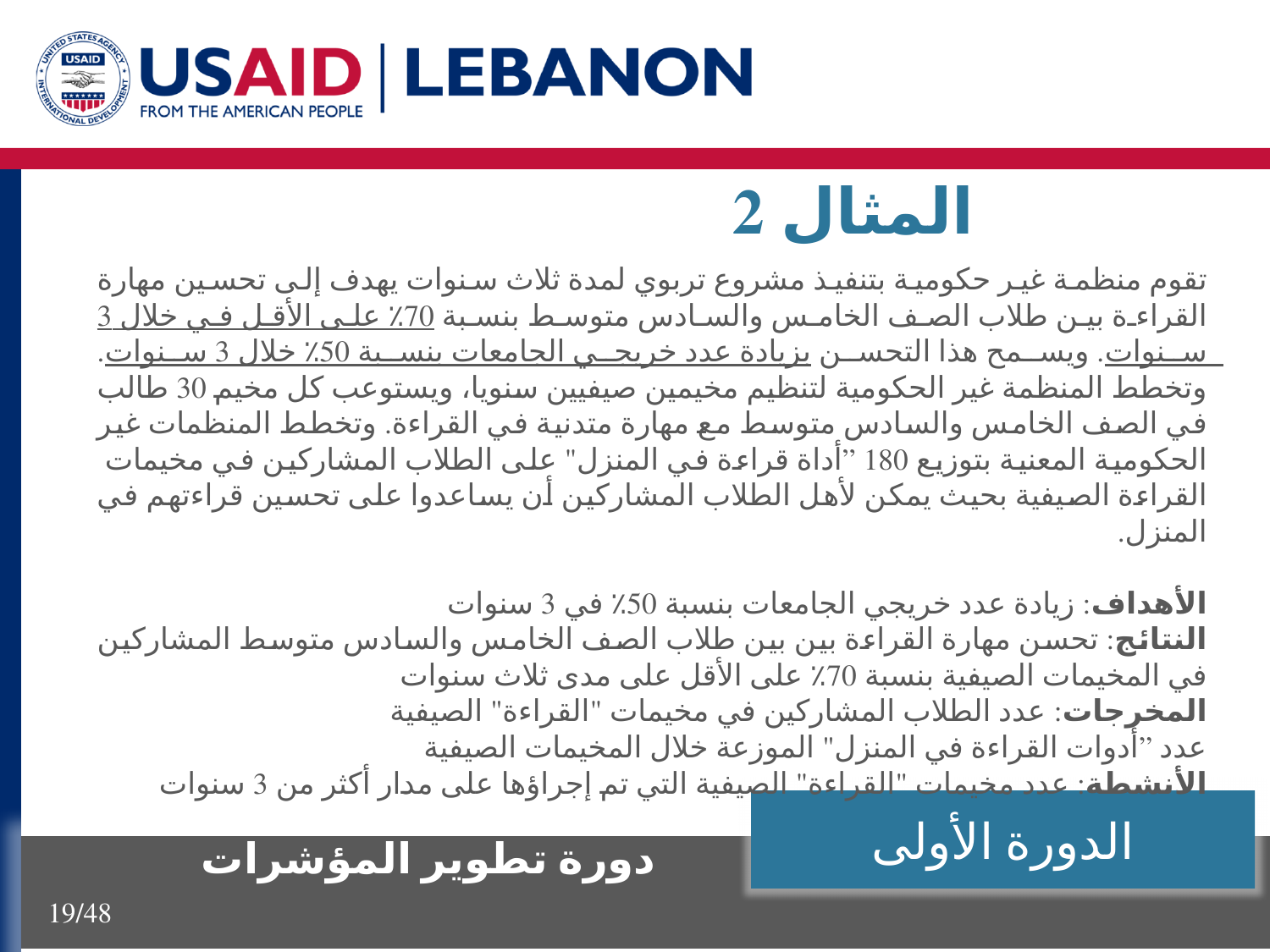

المثال 2
تقوم منظمة غير حكومية بتنفيذ مشروع تربوي لمدة ثلاث سنوات يهدف إلى تحسين مهارة القراءة بين طلاب الصف الخامس والسادس متوسط بنسبة 70٪ على الأقل في خلال 3 سنوات. ويسمح هذا التحسن بزيادة عدد خريجي الجامعات بنسبة 50٪ خلال 3 سنوات. وتخطط المنظمة غير الحكومية لتنظيم مخيمين صيفيين سنويا، ويستوعب كل مخيم 30 طالب في الصف الخامس والسادس متوسط مع مهارة متدنية في القراءة. وتخطط المنظمات غير الحكومية المعنية بتوزيع 180 ”أداة قراءة في المنزل" على الطلاب المشاركين في مخيمات  القراءة الصيفية بحيث يمكن لأهل الطلاب المشاركين أن يساعدوا على تحسين قراءتهم في المنزل.

الأهداف: 	زيادة عدد خريجي الجامعات بنسبة 50٪ في 3 سنوات
النتائج: 	تحسن مهارة القراءة بين بين طلاب الصف الخامس والسادس متوسط المشاركين في المخيمات الصيفية 	بنسبة 70٪ على الأقل على مدى ثلاث سنوات
المخرجات: 	عدد الطلاب المشاركين في مخيمات "القراءة" الصيفية
	عدد ”أدوات القراءة في المنزل" الموزعة خلال المخيمات الصيفية
الأنشطة: 	عدد مخيمات "القراءة" الصيفية التي تم إجراؤها على مدار أكثر من 3 سنوات
الدورة الأولى
Session I
دورة تطوير المؤشرات

19/48